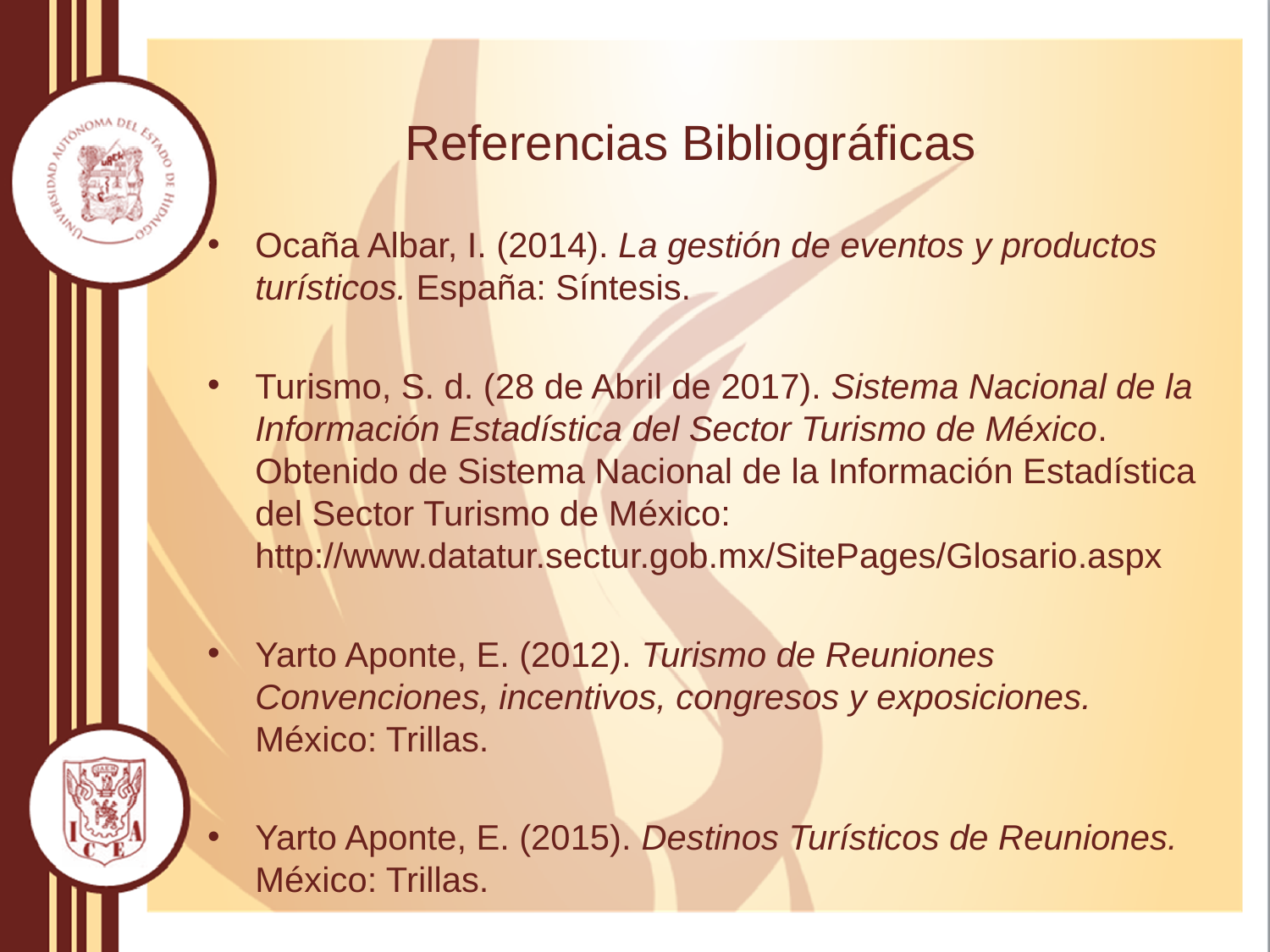

# Referencias Bibliográficas
Ocaña Albar, I. (2014). La gestión de eventos y productos turísticos. España: Síntesis.

Turismo, S. d. (28 de Abril de 2017). Sistema Nacional de la Información Estadística del Sector Turismo de México. Obtenido de Sistema Nacional de la Información Estadística del Sector Turismo de México: http://www.datatur.sectur.gob.mx/SitePages/Glosario.aspx

Yarto Aponte, E. (2012). Turismo de Reuniones Convenciones, incentivos, congresos y exposiciones. México: Trillas.

Yarto Aponte, E. (2015). Destinos Turísticos de Reuniones. México: Trillas.